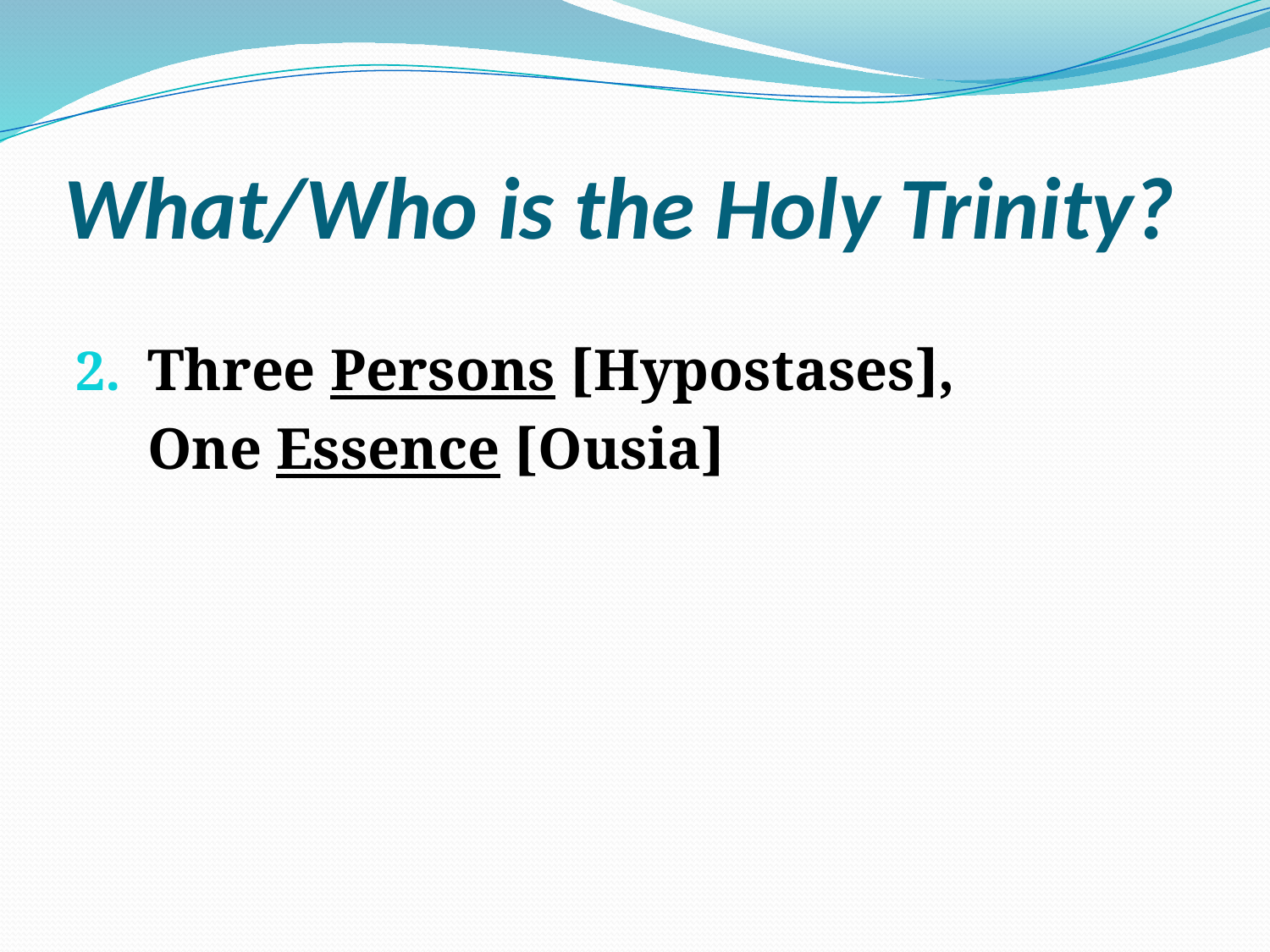

# What/Who is the Holy Trinity?
Three Persons [Hypostases],
	One Essence [Ousia]